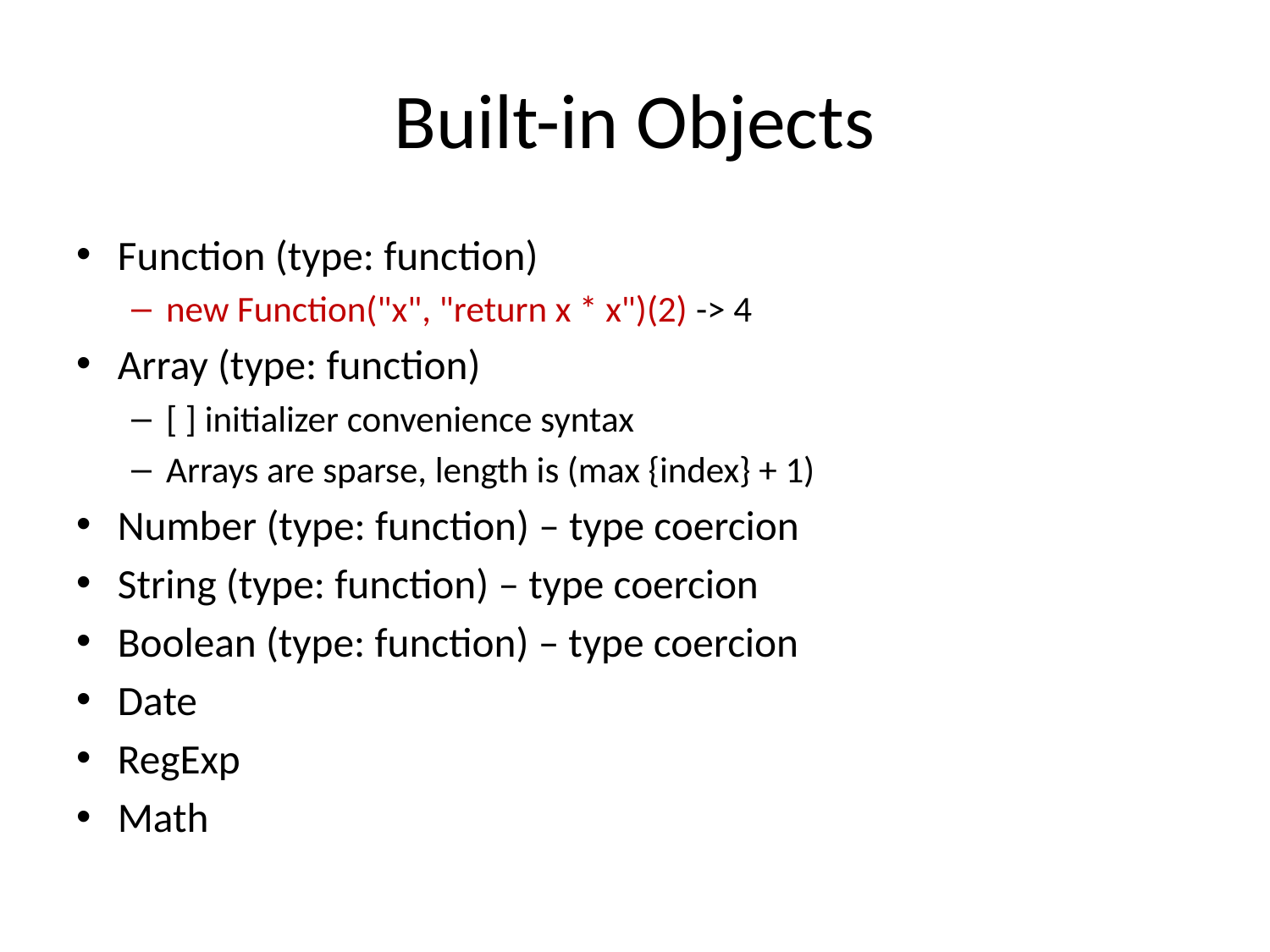

# Built-in Objects
Function (type: function)
new Function("x", "return x * x")(2) -> 4
Array (type: function)
[ ] initializer convenience syntax
Arrays are sparse, length is (max {index} + 1)
Number (type: function) – type coercion
String (type: function) – type coercion
Boolean (type: function) – type coercion
Date
RegExp
Math